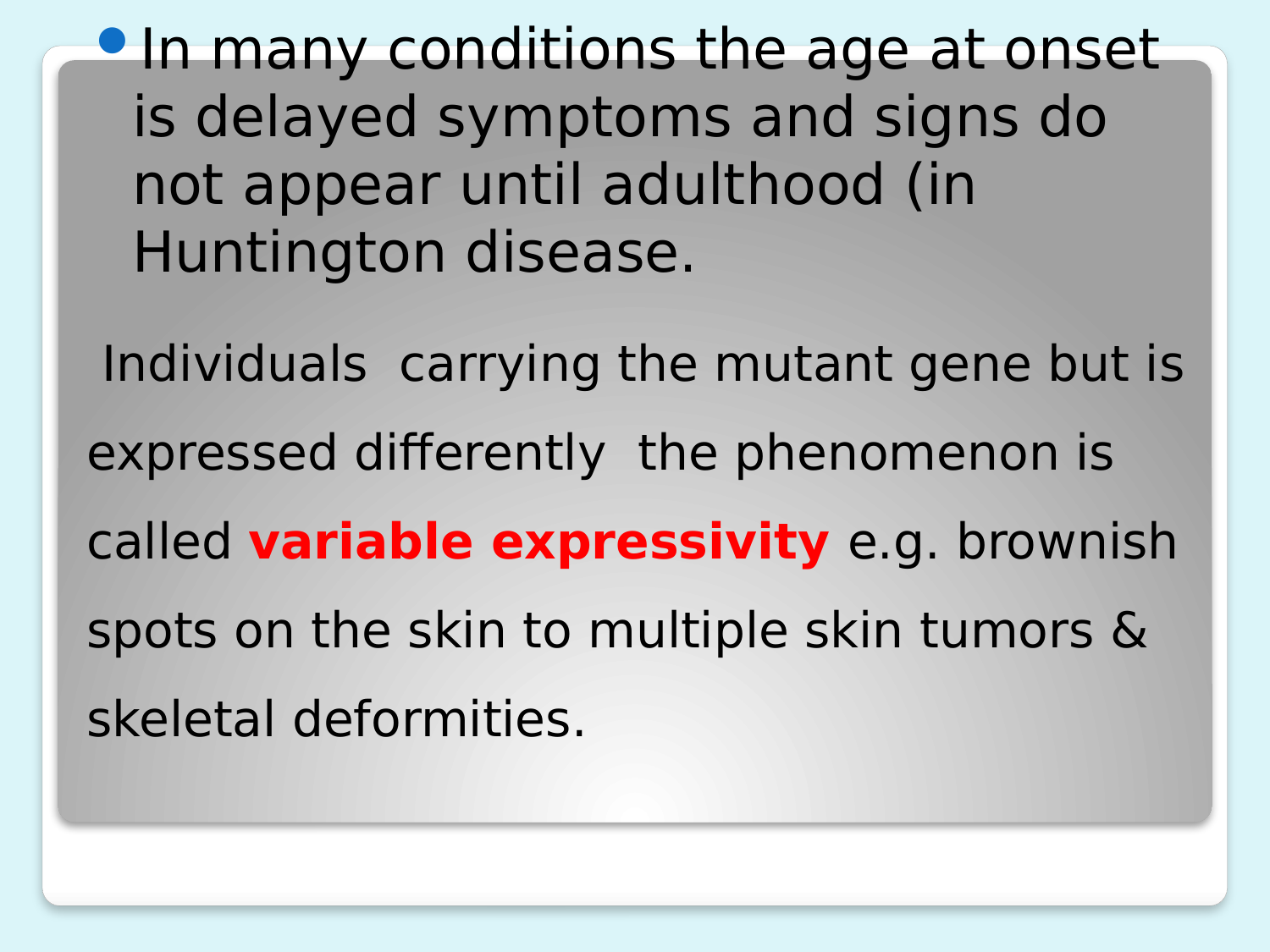

In many conditions the age at onset is delayed symptoms and signs do not appear until adulthood (in Huntington disease.
 Individuals  carrying the mutant gene but is expressed differently  the phenomenon is called variable expressivity e.g. brownish spots on the skin to multiple skin tumors & skeletal deformities.